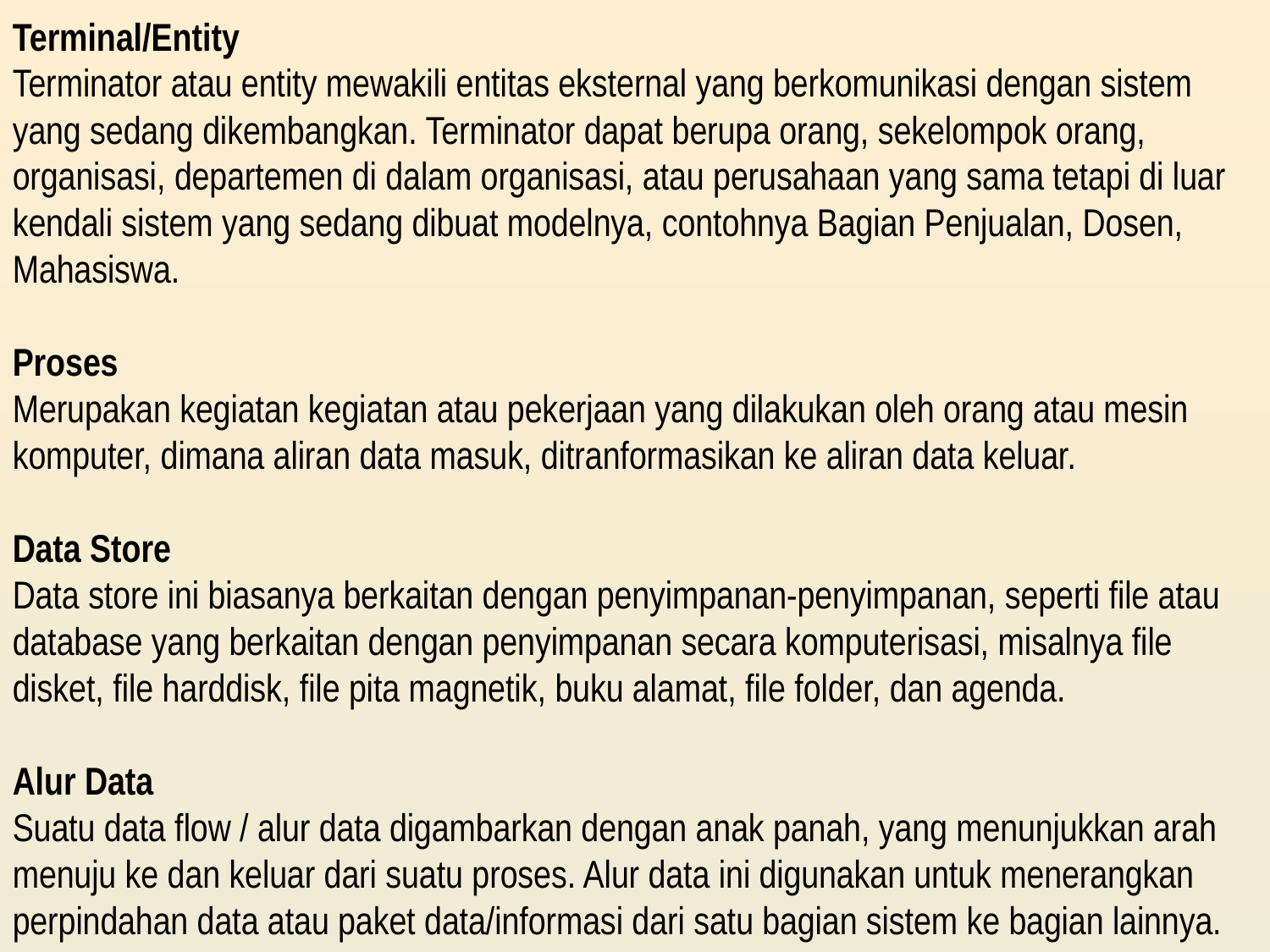

Terminal/Entity
Terminator atau entity mewakili entitas eksternal yang berkomunikasi dengan sistem yang sedang dikembangkan. Terminator dapat berupa orang, sekelompok orang, organisasi, departemen di dalam organisasi, atau perusahaan yang sama tetapi di luar kendali sistem yang sedang dibuat modelnya, contohnya Bagian Penjualan, Dosen, Mahasiswa.

Proses
Merupakan kegiatan kegiatan atau pekerjaan yang dilakukan oleh orang atau mesin komputer, dimana aliran data masuk, ditranformasikan ke aliran data keluar.

Data Store
Data store ini biasanya berkaitan dengan penyimpanan-penyimpanan, seperti file atau database yang berkaitan dengan penyimpanan secara komputerisasi, misalnya file disket, file harddisk, file pita magnetik, buku alamat, file folder, dan agenda.

Alur Data
Suatu data flow / alur data digambarkan dengan anak panah, yang menunjukkan arah menuju ke dan keluar dari suatu proses. Alur data ini digunakan untuk menerangkan perpindahan data atau paket data/informasi dari satu bagian sistem ke bagian lainnya.